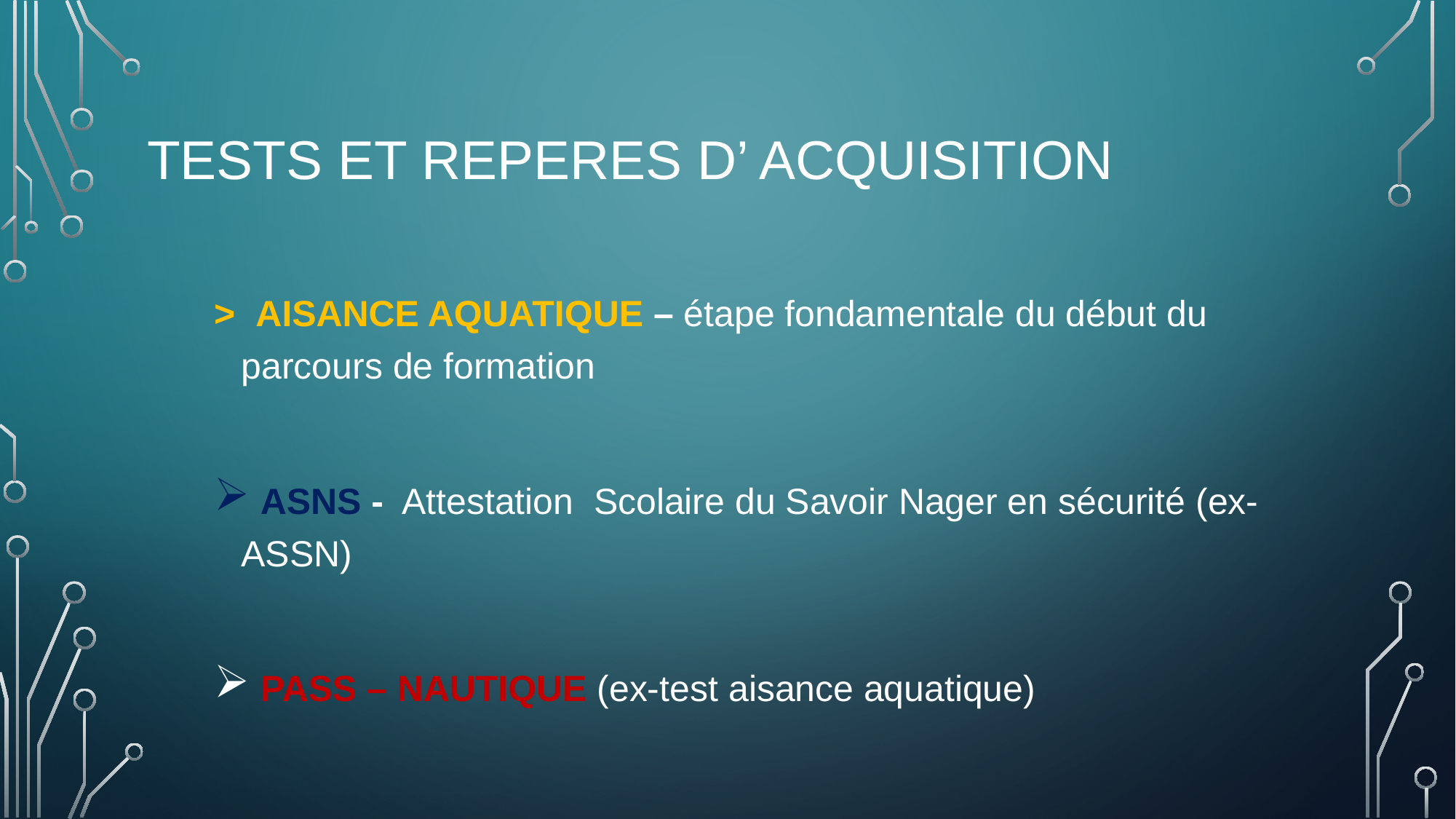

# TESTS ET REPERES D’ ACQUISITION

>  AISANCE AQUATIQUE – étape fondamentale du début du parcours de formation

 ASNS -  Attestation  Scolaire du Savoir Nager en sécurité (ex- ASSN)

 PASS – NAUTIQUE (ex-test aisance aquatique)